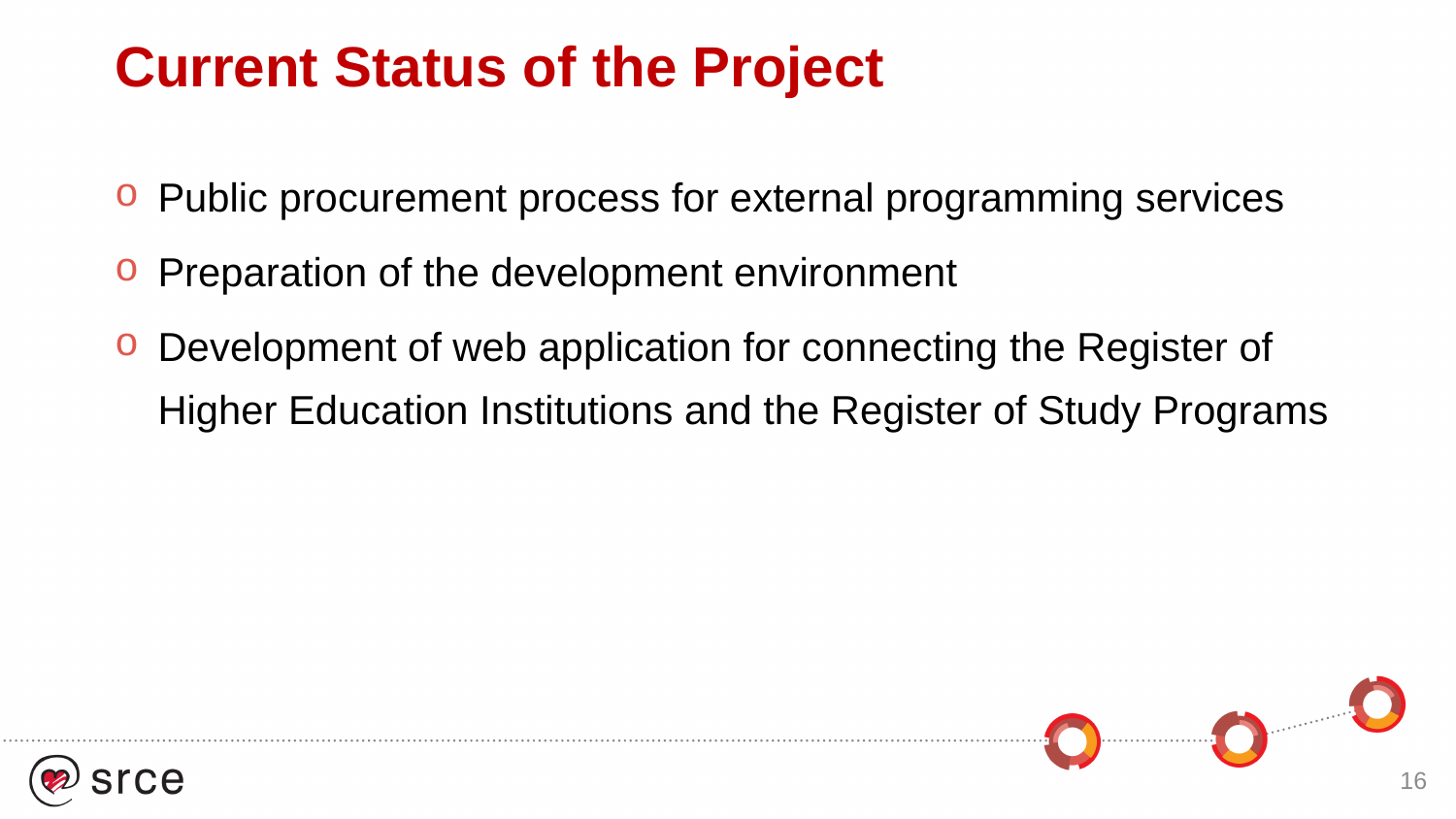

# Current Status of the Project
Public procurement process for external programming services
Preparation of the development environment
Development of web application for connecting the Register of Higher Education Institutions and the Register of Study Programs
16